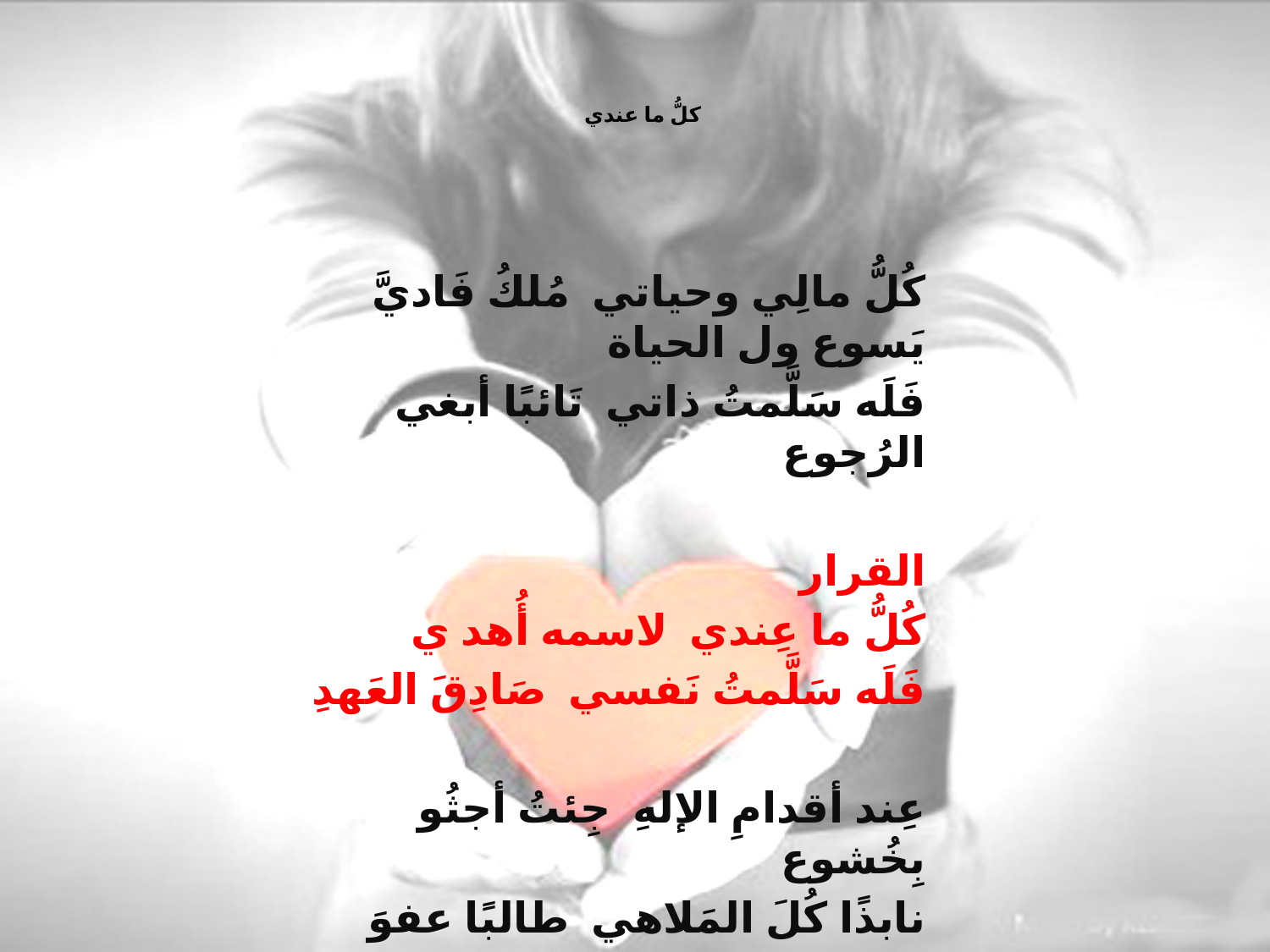

# كلُّ ما عندي
كُلُّ مالِي وحياتي  مُلكُ فَاديَّ يَسوع ول الحياة
فَلَه سَلَّمتُ ذاتي  تَائبًا أبغي الرُجوع

القرار
كُلُّ ما عِندي  لاسمه أُهد ي
فَلَه سَلَّمتُ نَفسي  صَادِقَ العَهدِ

عِند أقدامِ الإلهِ  جِئتُ أجثُو بِخُشوع
نابذًا كُلَ المَلاهي  طالبًا عفوَ يسوع